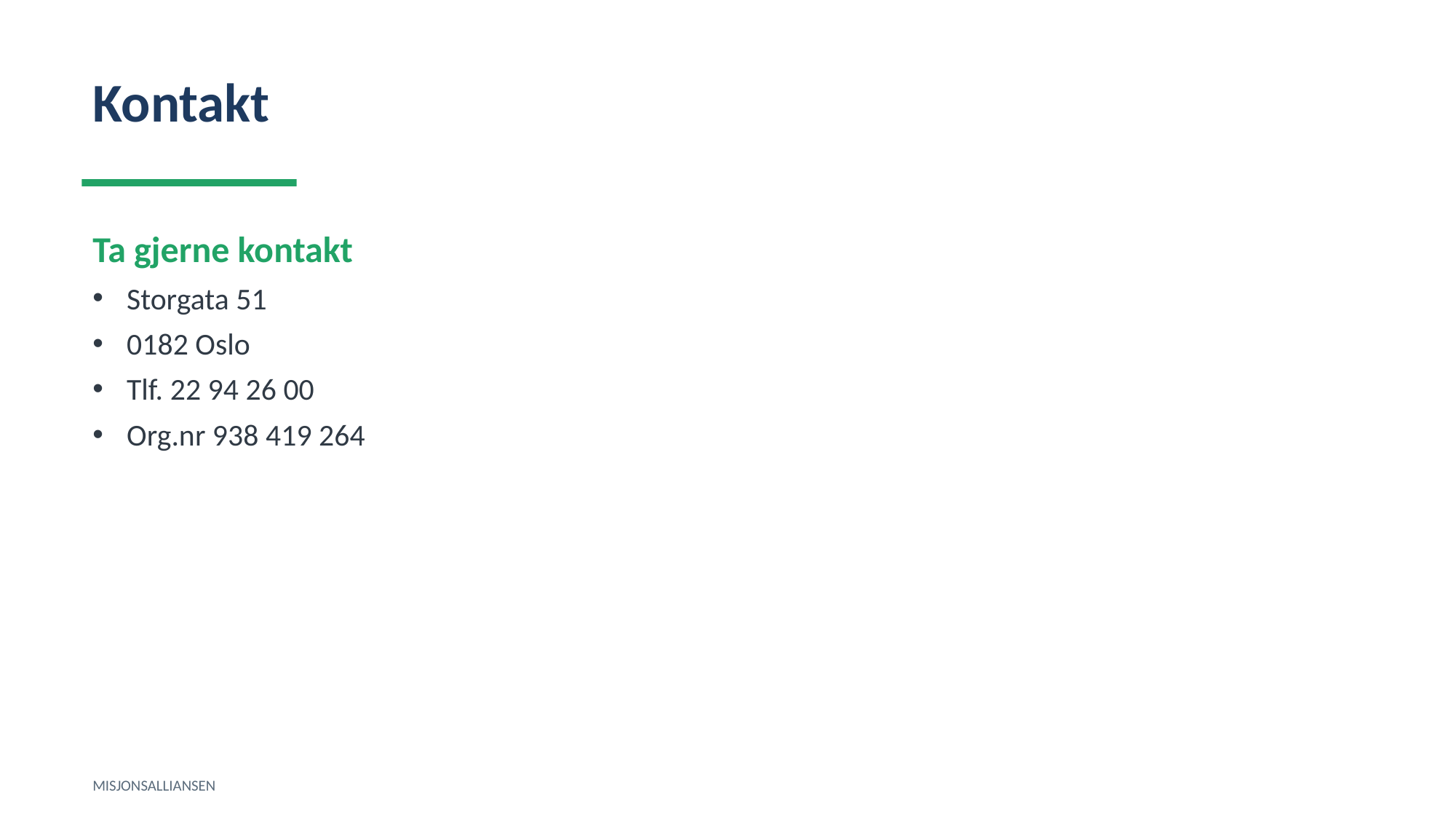

Kontakt

Ta gjerne kontakt
Storgata 51
0182 Oslo
Tlf. 22 94 26 00
Org.nr 938 419 264
MISJONSALLIANSEN